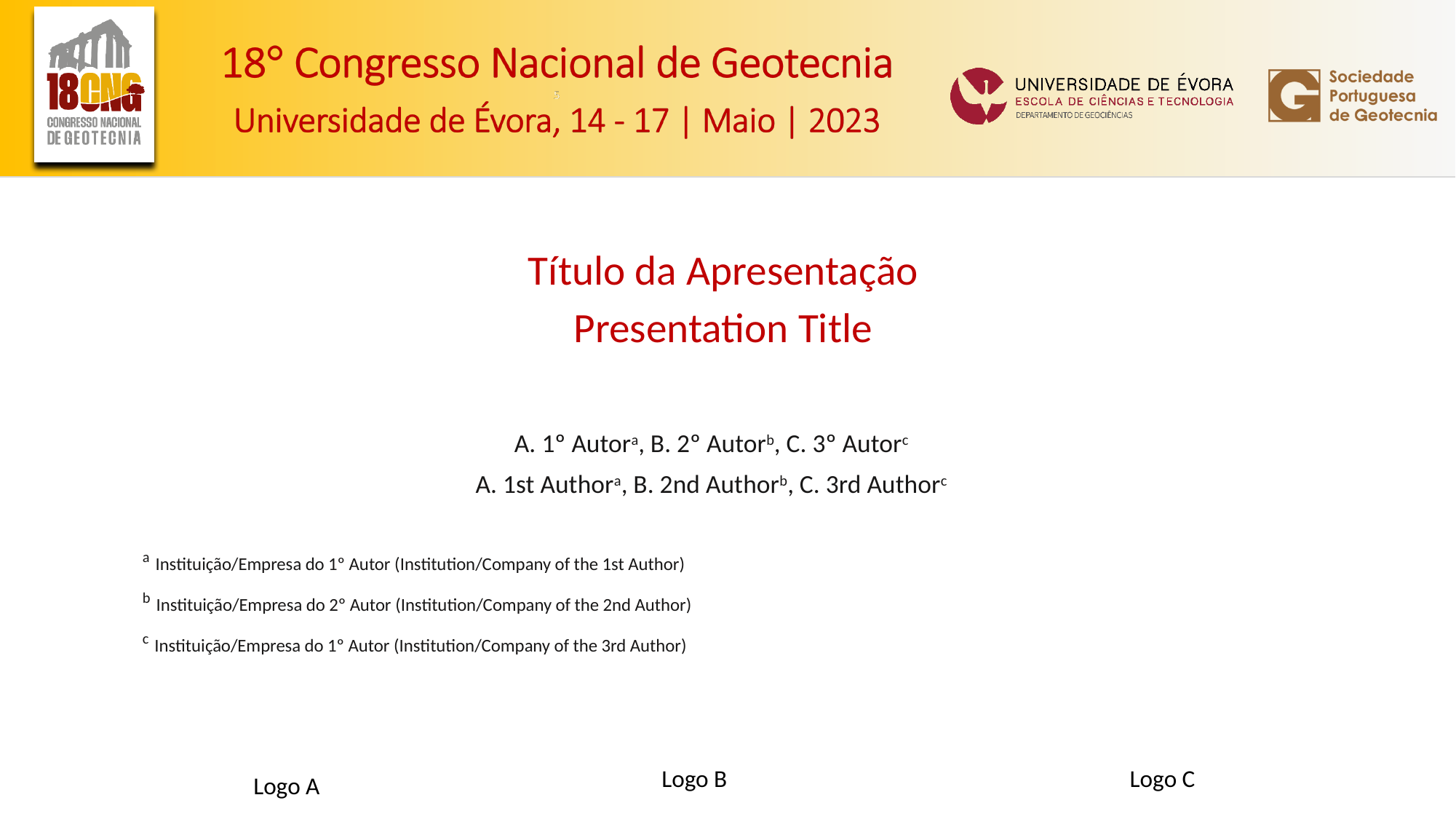

Título da Apresentação
Presentation Title

A. 1º Autora, B. 2º Autorb, C. 3º Autorc
A. 1st Authora, B. 2nd Authorb, C. 3rd Authorc

a Instituição/Empresa do 1º Autor (Institution/Company of the 1st Author)
b Instituição/Empresa do 2º Autor (Institution/Company of the 2nd Author)
c Instituição/Empresa do 1º Autor (Institution/Company of the 3rd Author)

Logo B
Logo C
Logo A